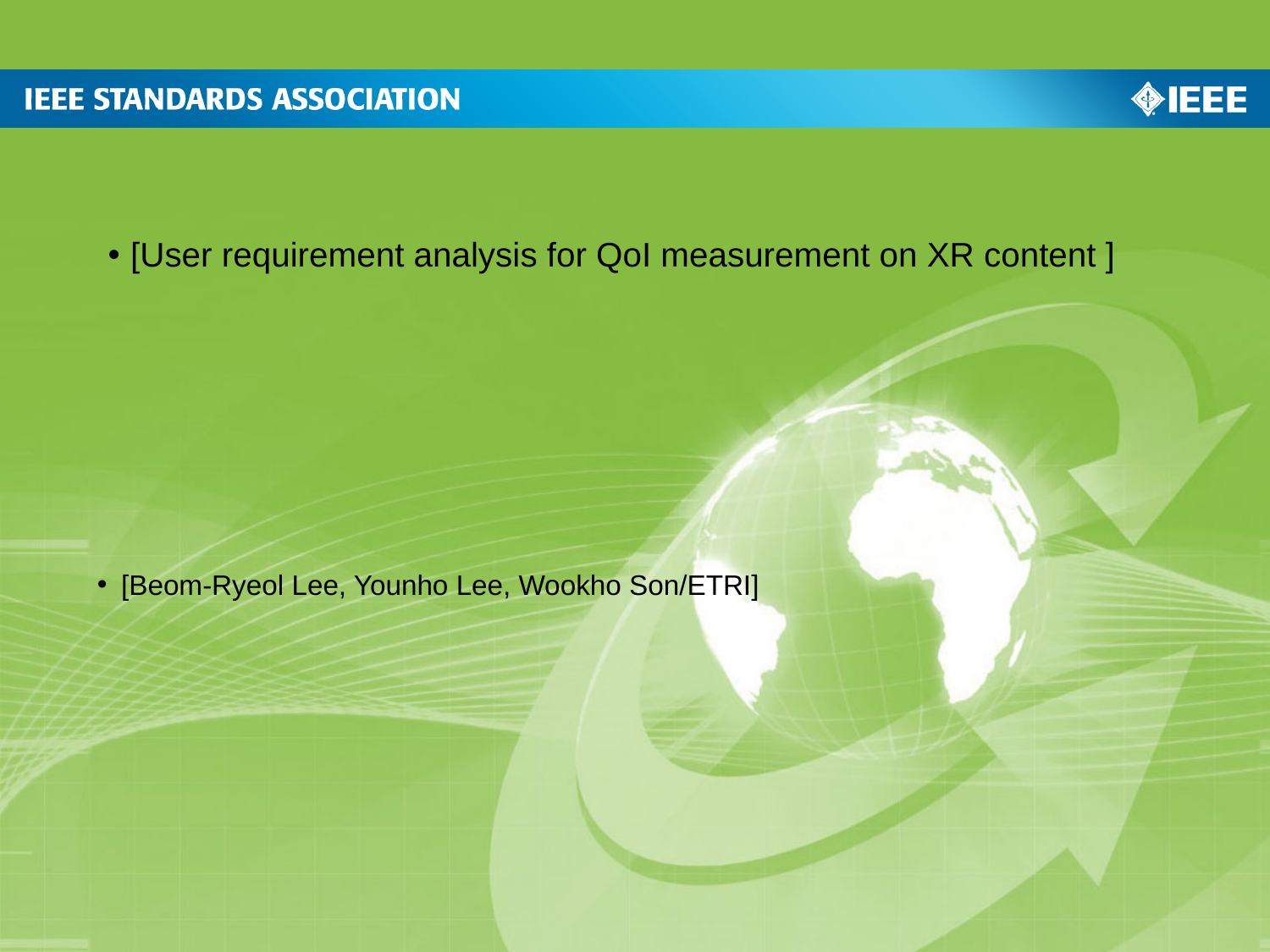

[User requirement analysis for QoI measurement on XR content ]
[Beom-Ryeol Lee, Younho Lee, Wookho Son/ETRI]